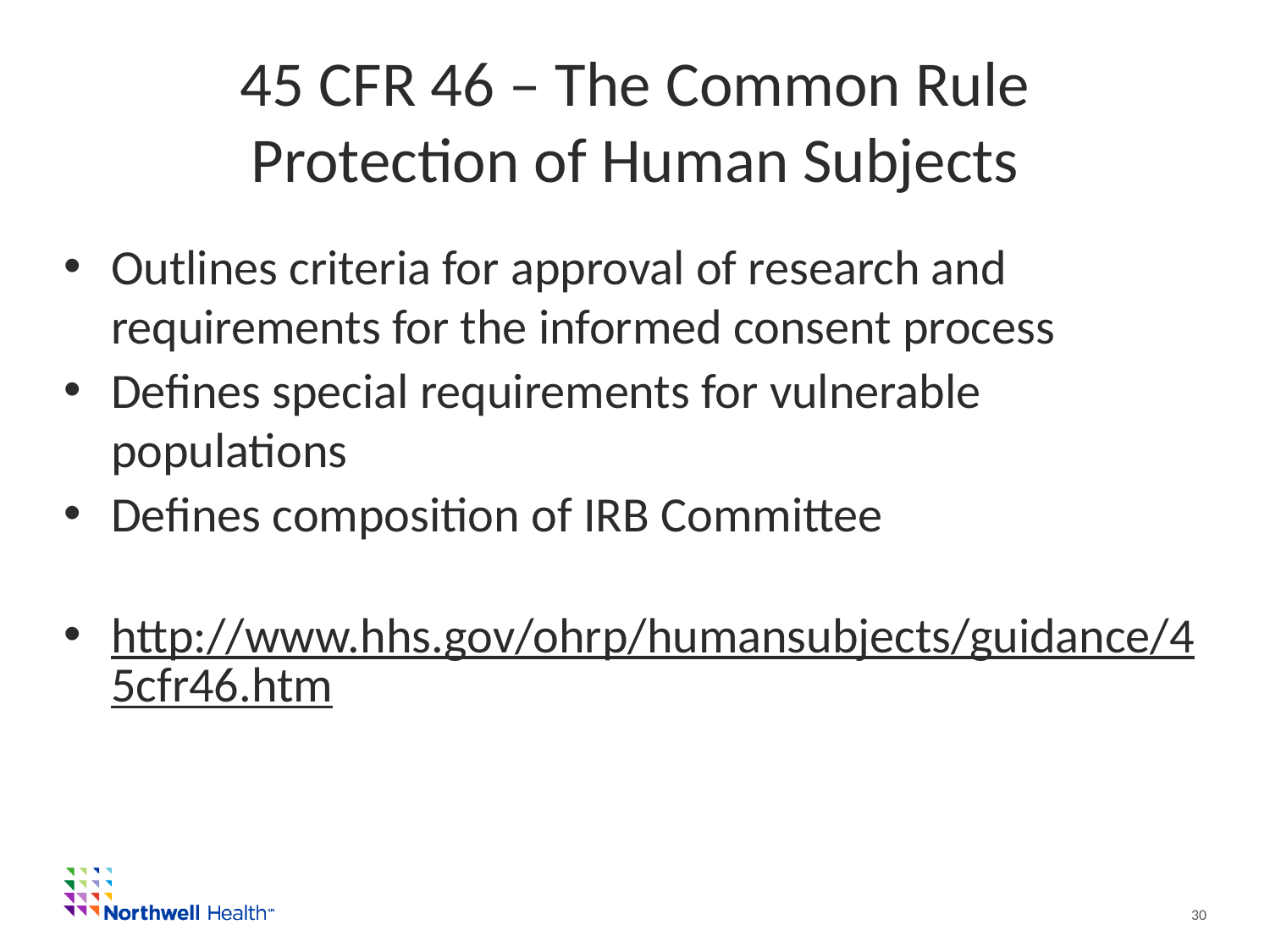

# 45 CFR 46 – The Common Rule Protection of Human Subjects
Outlines criteria for approval of research and requirements for the informed consent process
Defines special requirements for vulnerable populations
Defines composition of IRB Committee

http://www.hhs.gov/ohrp/humansubjects/guidance/45cfr46.htm

30